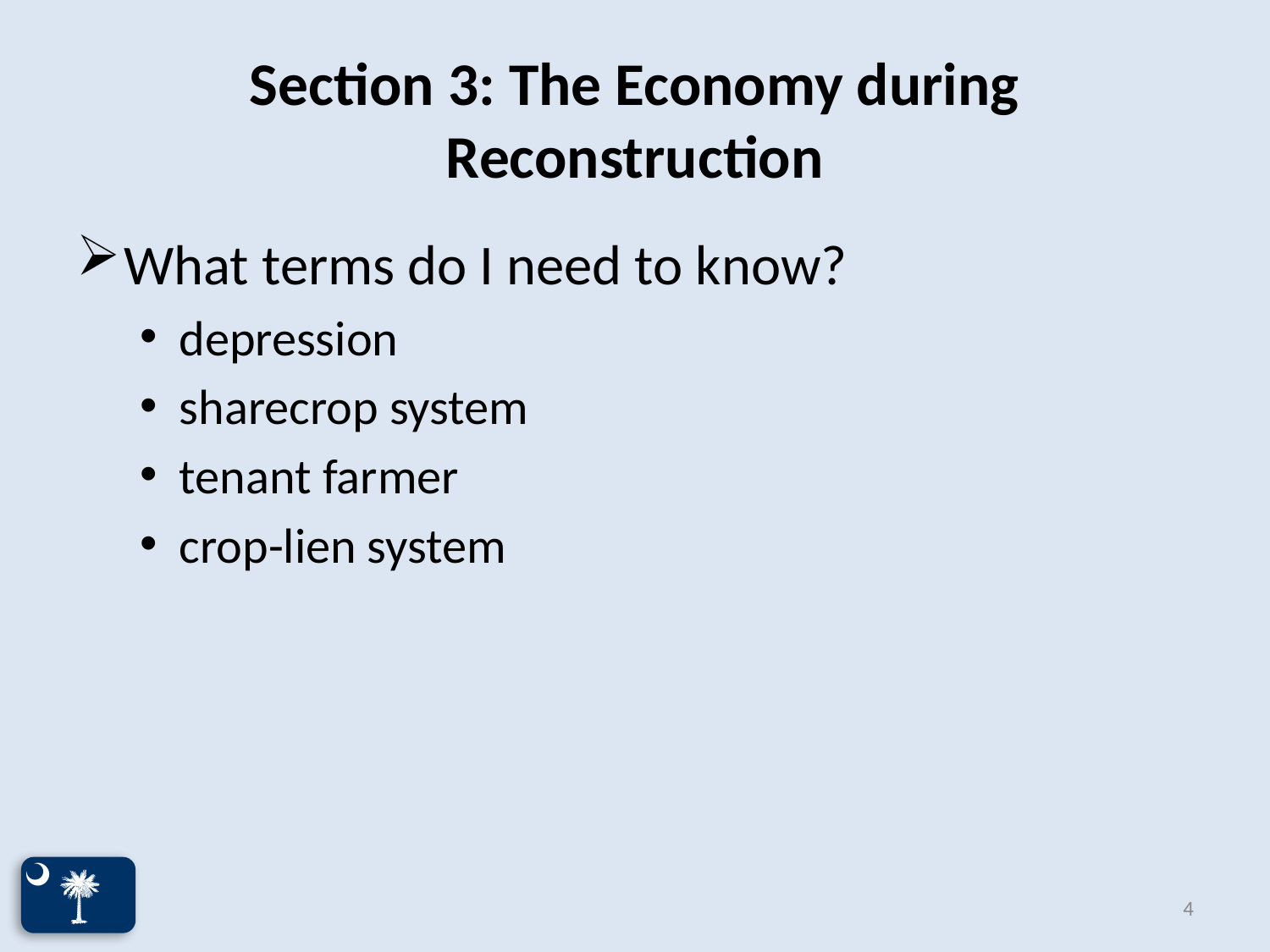

# Section 3: The Economy during Reconstruction
What terms do I need to know?
depression
sharecrop system
tenant farmer
crop-lien system

4